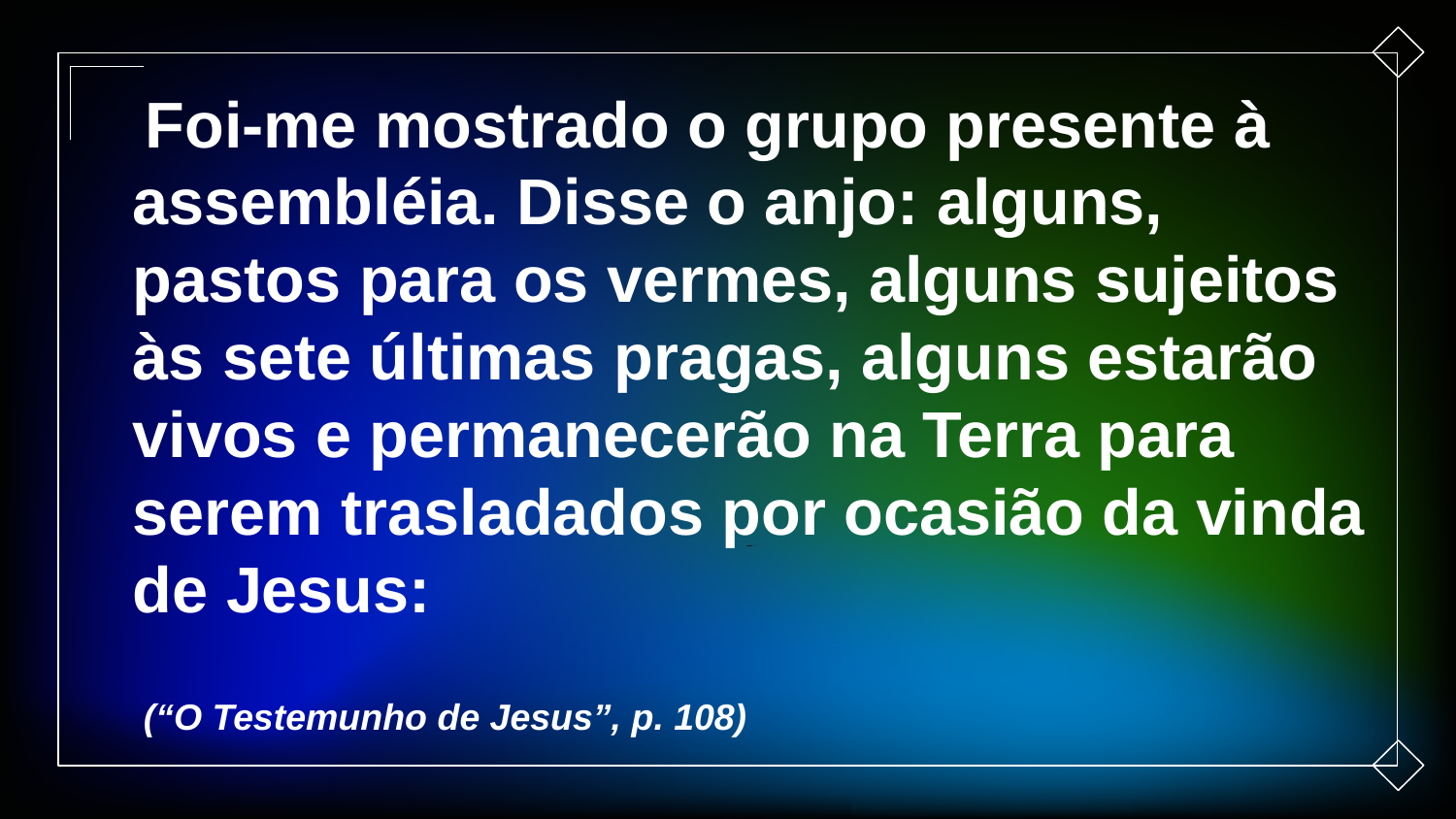

Foi-me mostrado o grupo presente à assembléia. Disse o anjo: alguns, pastos para os vermes, alguns sujeitos às sete últimas pragas, alguns estarão vivos e permanecerão na Terra para serem trasladados por ocasião da vinda de Jesus:

      (“O Testemunho de Jesus”, p. 108)